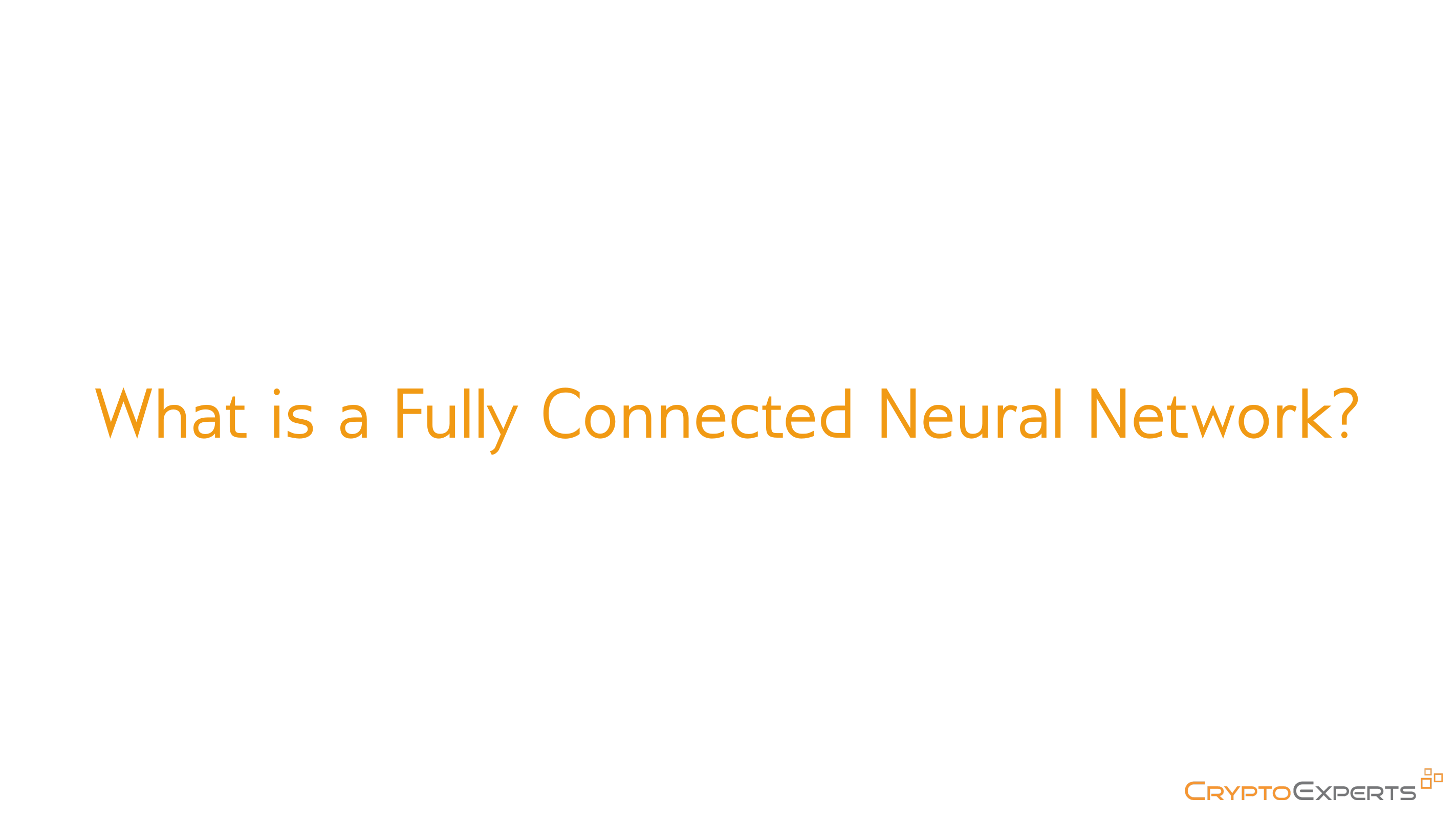

# What is a Fully Connected Neural Network?